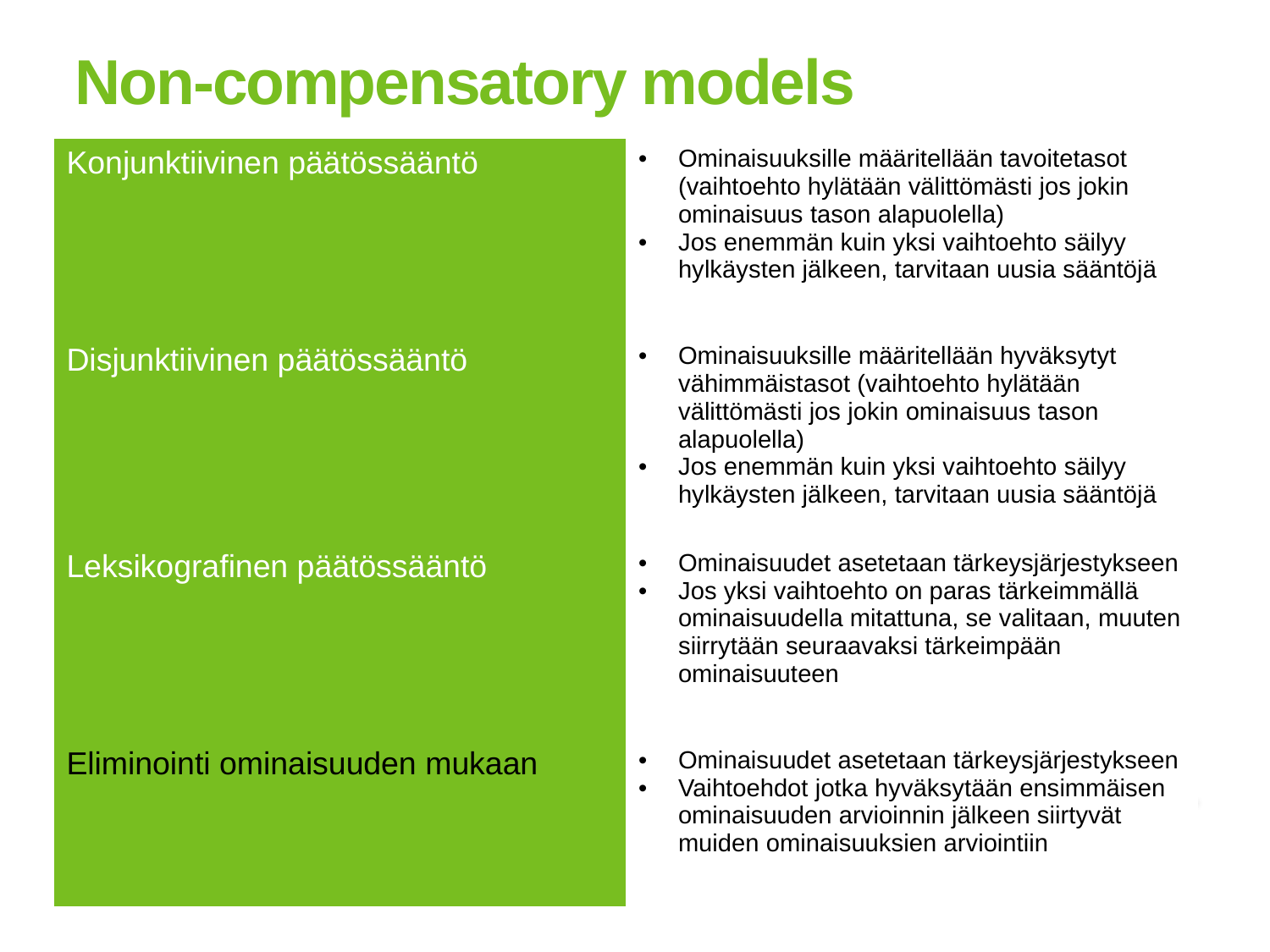

# Non-compensatory models
| Konjunktiivinen päätössääntö | Ominaisuuksille määritellään tavoitetasot (vaihtoehto hylätään välittömästi jos jokin ominaisuus tason alapuolella) Jos enemmän kuin yksi vaihtoehto säilyy hylkäysten jälkeen, tarvitaan uusia sääntöjä |
| --- | --- |
| Disjunktiivinen päätössääntö | Ominaisuuksille määritellään hyväksytyt vähimmäistasot (vaihtoehto hylätään välittömästi jos jokin ominaisuus tason alapuolella) Jos enemmän kuin yksi vaihtoehto säilyy hylkäysten jälkeen, tarvitaan uusia sääntöjä |
| Leksikografinen päätössääntö | Ominaisuudet asetetaan tärkeysjärjestykseen Jos yksi vaihtoehto on paras tärkeimmällä ominaisuudella mitattuna, se valitaan, muuten siirrytään seuraavaksi tärkeimpään ominaisuuteen |
| Eliminointi ominaisuuden mukaan | Ominaisuudet asetetaan tärkeysjärjestykseen Vaihtoehdot jotka hyväksytään ensimmäisen ominaisuuden arvioinnin jälkeen siirtyvät muiden ominaisuuksien arviointiin |
Laitoksen nimi
5/8/2019
16